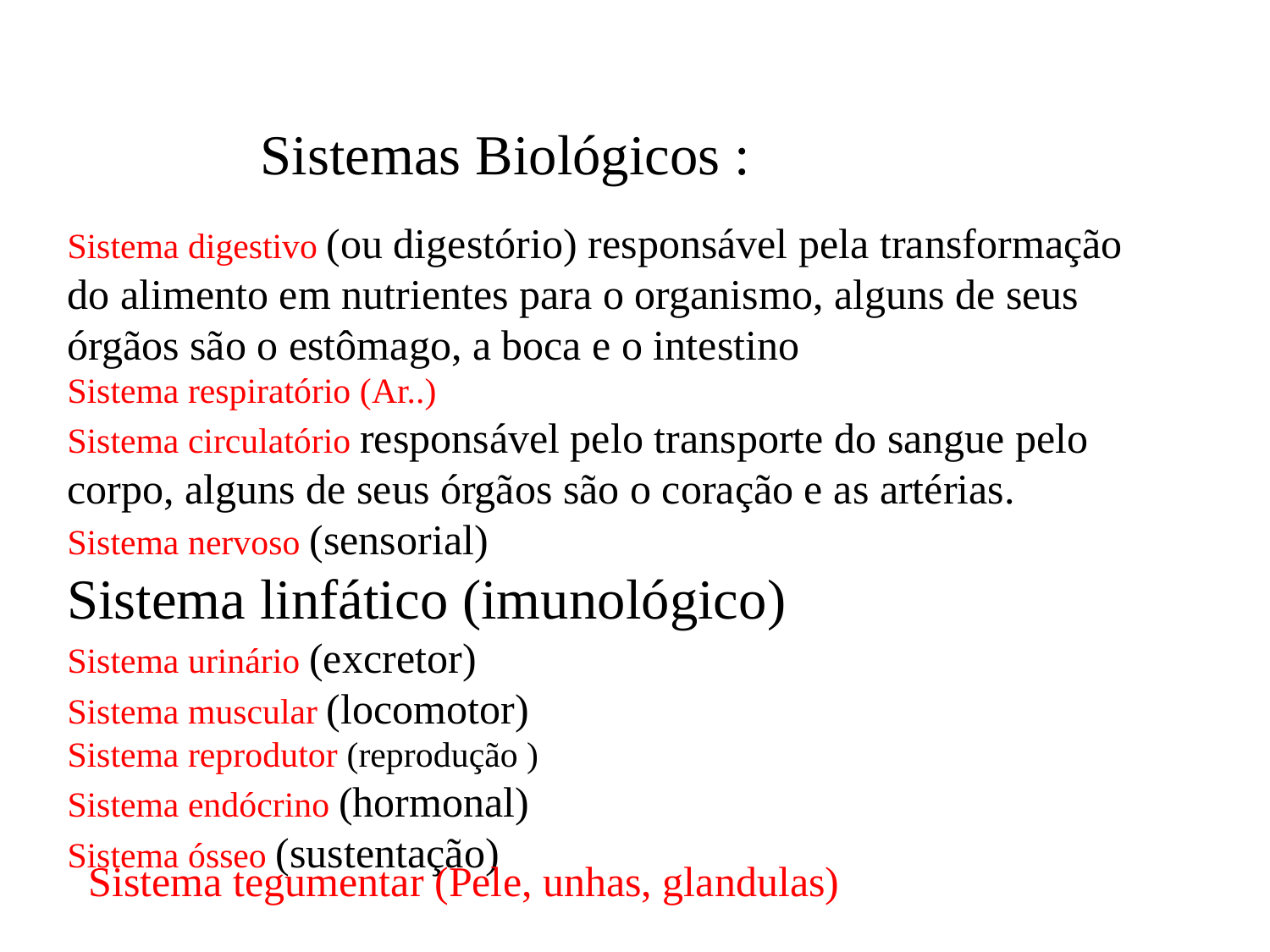

Sistemas Biológicos :
Sistema digestivo (ou digestório) responsável pela transformação do alimento em nutrientes para o organismo, alguns de seus órgãos são o estômago, a boca e o intestino
Sistema respiratório (Ar..)
Sistema circulatório responsável pelo transporte do sangue pelo corpo, alguns de seus órgãos são o coração e as artérias.
Sistema nervoso (sensorial)
Sistema linfático (imunológico)
Sistema urinário (excretor)
Sistema muscular (locomotor)
Sistema reprodutor (reprodução )
Sistema endócrino (hormonal)
Sistema ósseo (sustentação)
Sistema tegumentar (Pele, unhas, glandulas)